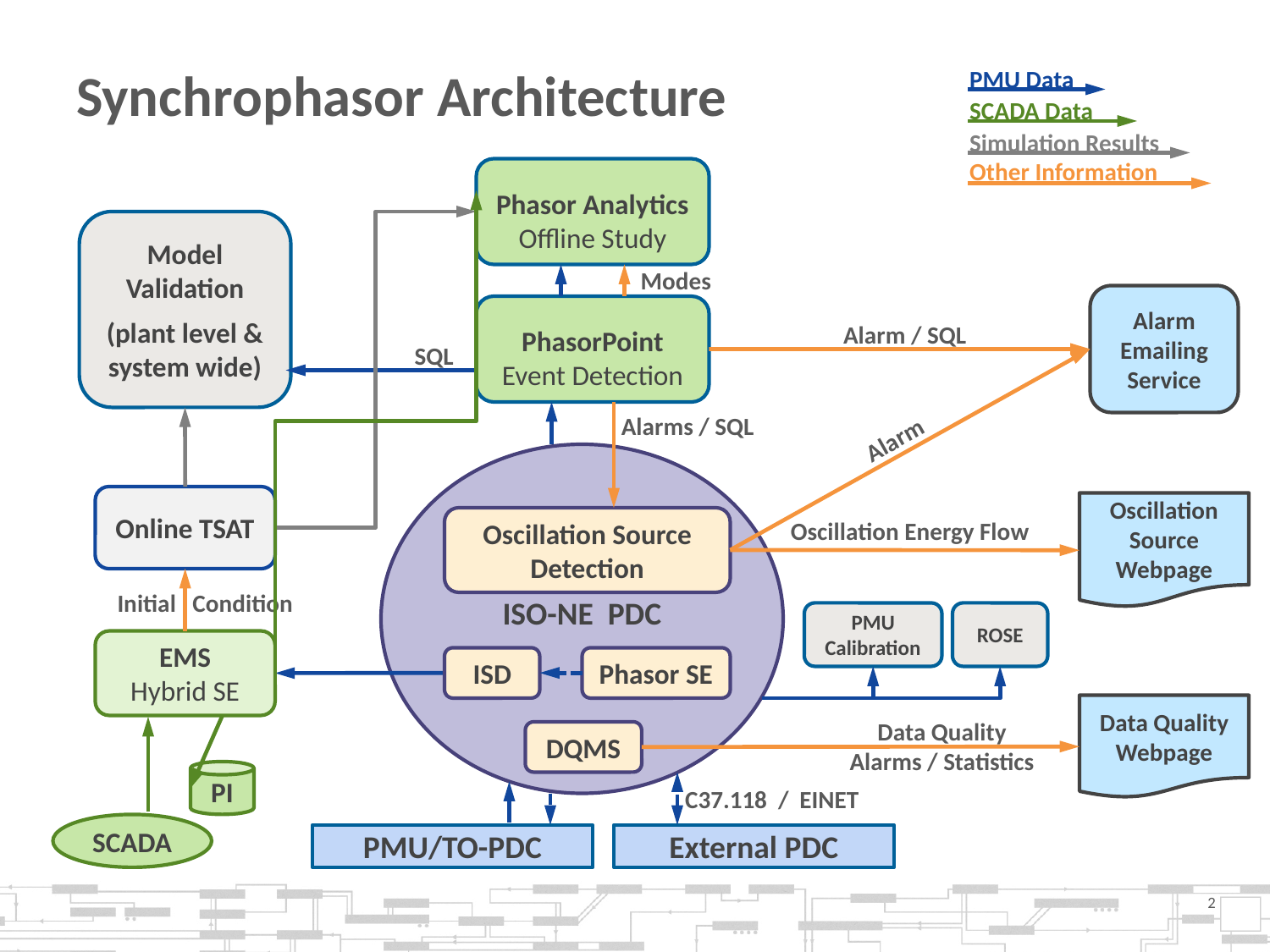

# Synchrophasor Architecture
PMU Data
SCADA Data
Simulation Results
Other Information
Phasor Analytics
Offline Study
Model Validation
(plant level & system wide)
Modes
Alarm Emailing Service
PhasorPoint
Event Detection
Alarm / SQL
SQL
Alarms / SQL
Alarm

ISO-NE  PDC

Online TSAT
Oscillation Source
Webpage
Oscillation Source Detection
Oscillation Energy Flow
Initial   Condition
PMU Calibration
ROSE
EMS
Hybrid SE
ISD
Phasor SE
Data Quality
Webpage
Data Quality
Alarms / Statistics
DQMS
PI
C37.118  /  EINET
SCADA
PMU/TO-PDC
External PDC
2